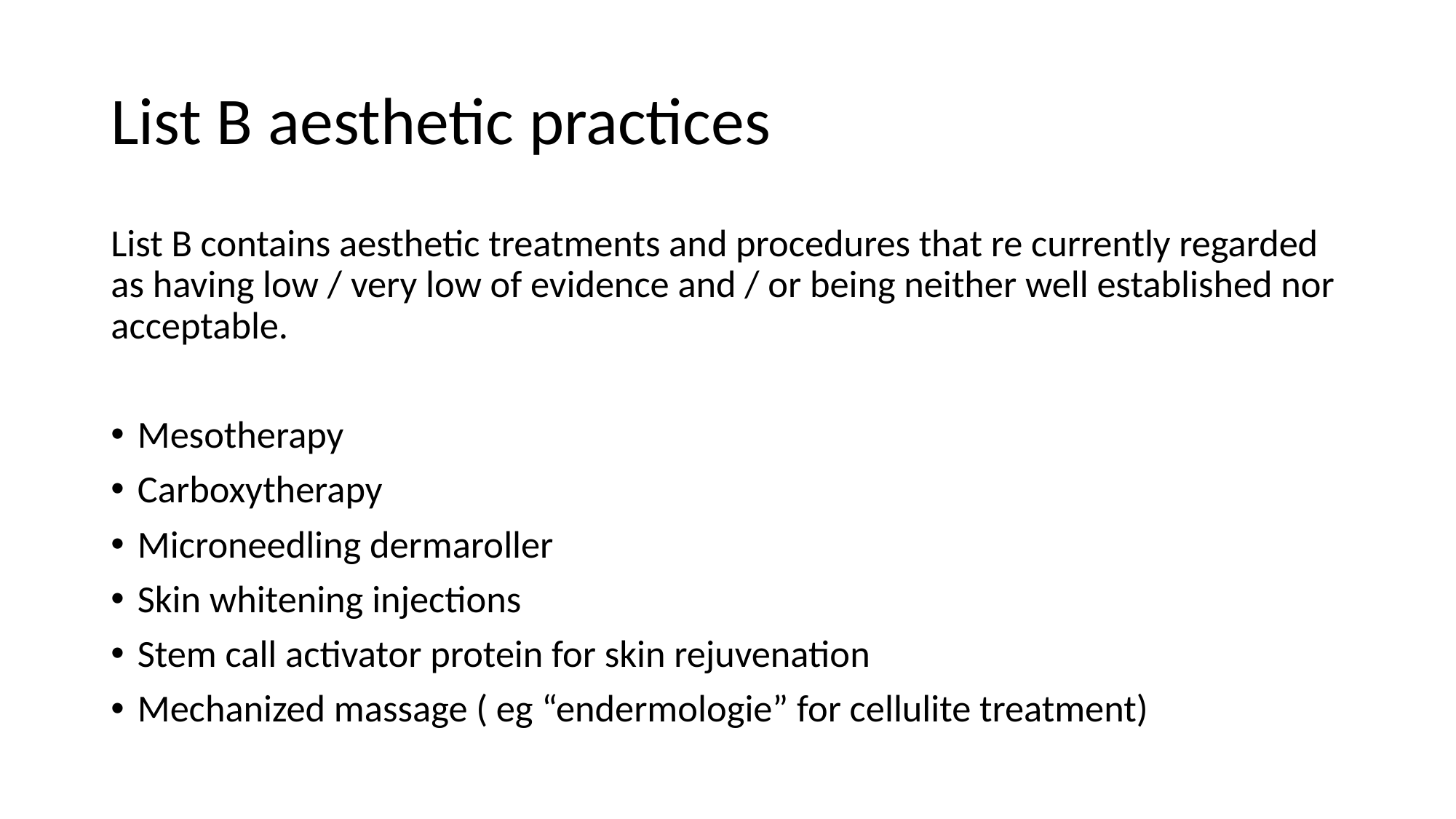

# List B aesthetic practices
List B contains aesthetic treatments and procedures that re currently regarded as having low / very low of evidence and / or being neither well established nor acceptable.

Mesotherapy
Carboxytherapy
Microneedling dermaroller
Skin whitening injections
Stem call activator protein for skin rejuvenation
Mechanized massage ( eg “endermologie” for cellulite treatment)